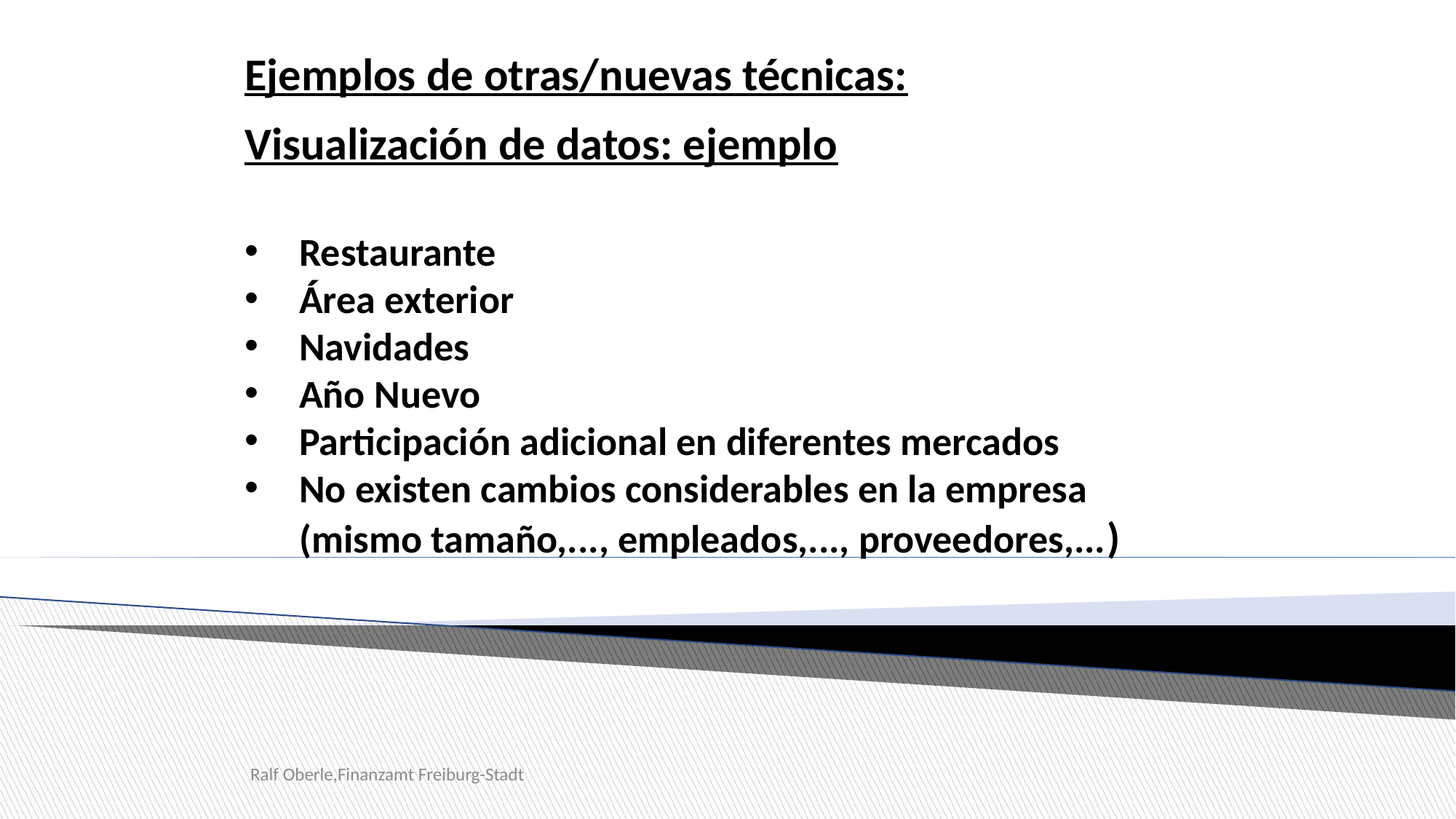

Ejemplos de otras/nuevas técnicas:

Visualización de datos: ejemplo

Restaurante
Área exterior
Navidades
Año Nuevo
Participación adicional en diferentes mercados
No existen cambios considerables en la empresa (mismo tamaño,..., empleados,..., proveedores,...)

Ralf Oberle,Finanzamt Freiburg-Stadt